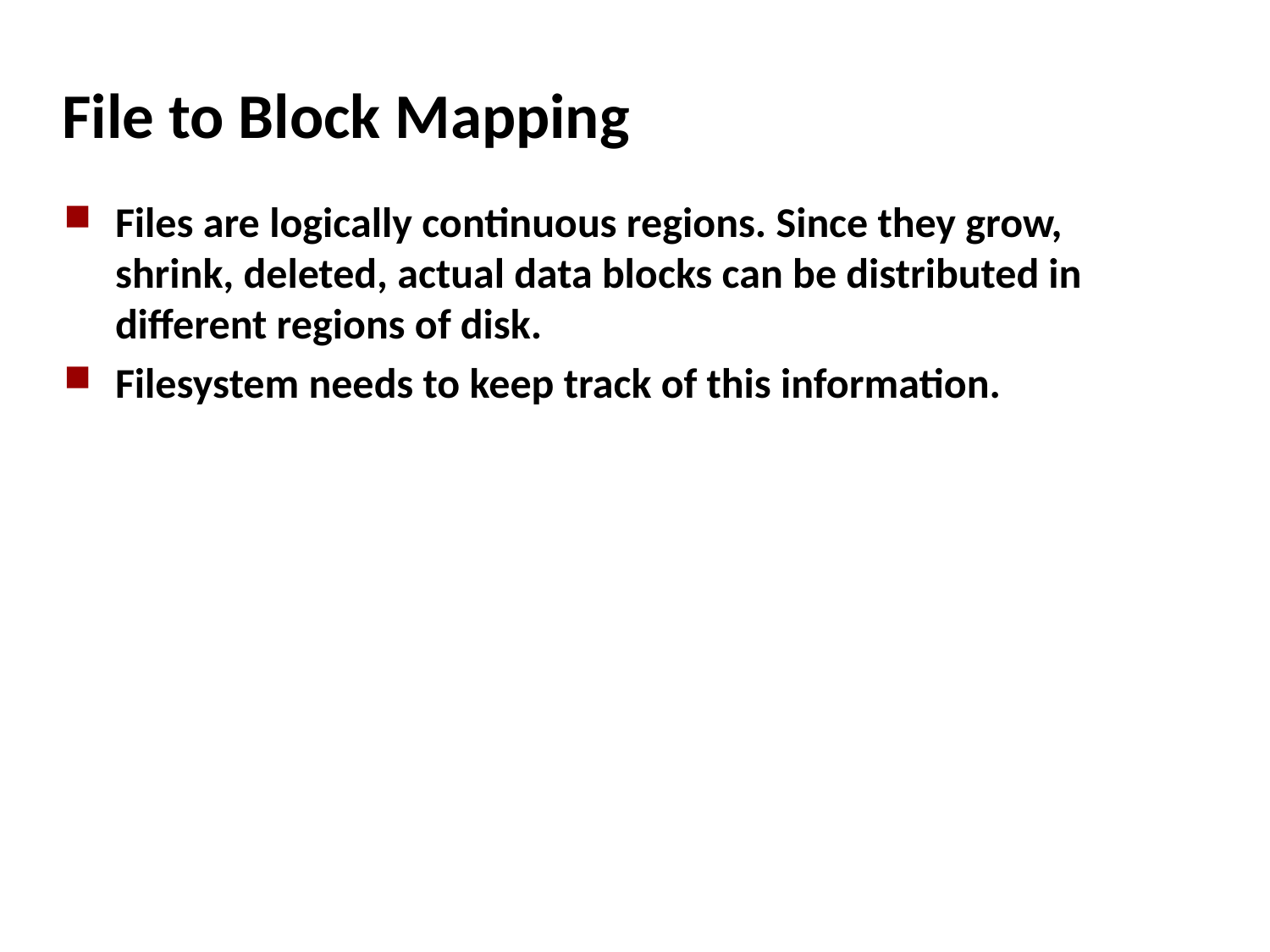

File to Block Mapping
Files are logically continuous regions. Since they grow, shrink, deleted, actual data blocks can be distributed in different regions of disk.
Filesystem needs to keep track of this information.